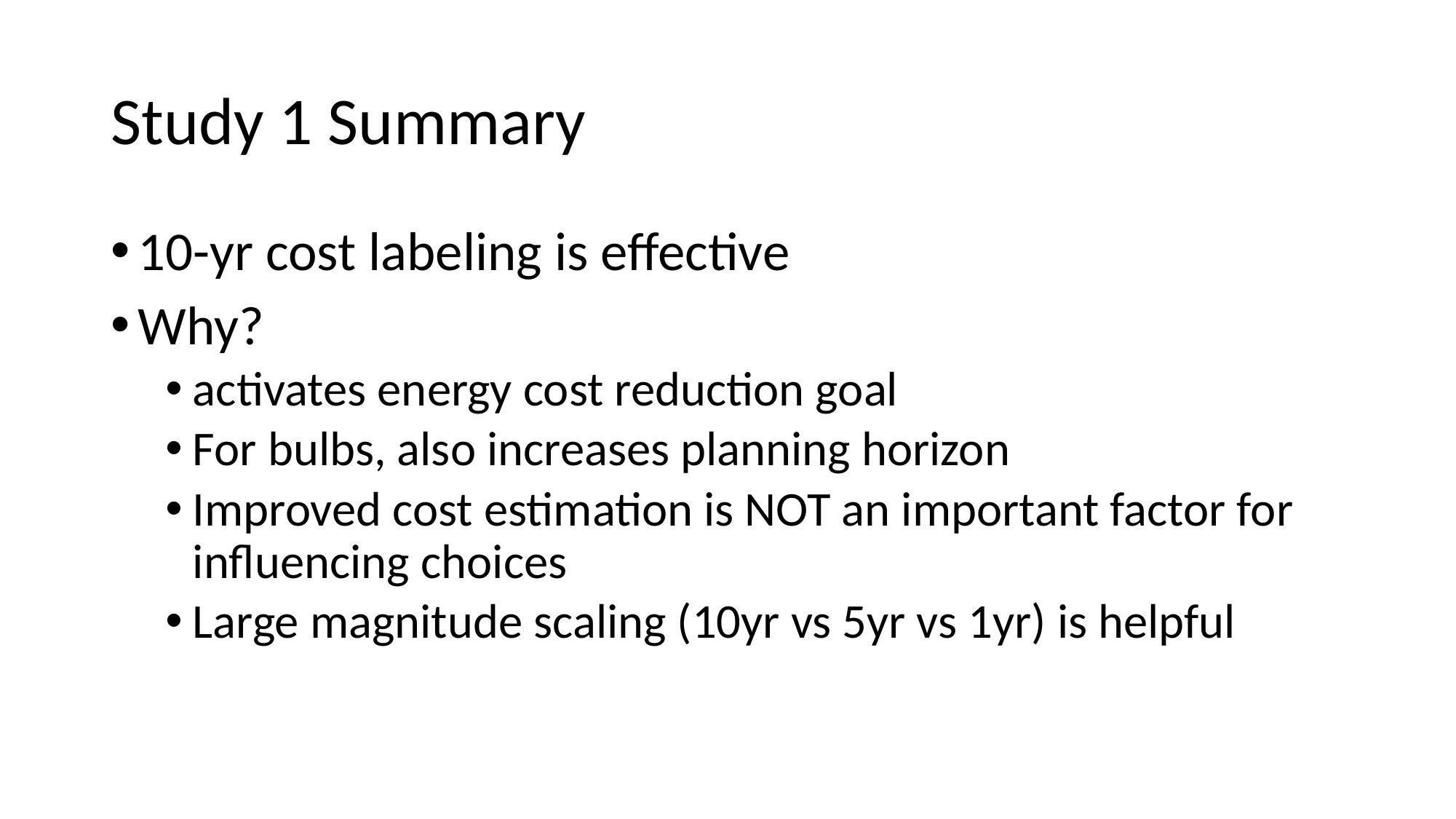

# Study 1 Summary
10-yr cost labeling is effective
Why?
activates energy cost reduction goal
For bulbs, also increases planning horizon
Improved cost estimation is NOT an important factor for influencing choices
Large magnitude scaling (10yr vs 5yr vs 1yr) is helpful